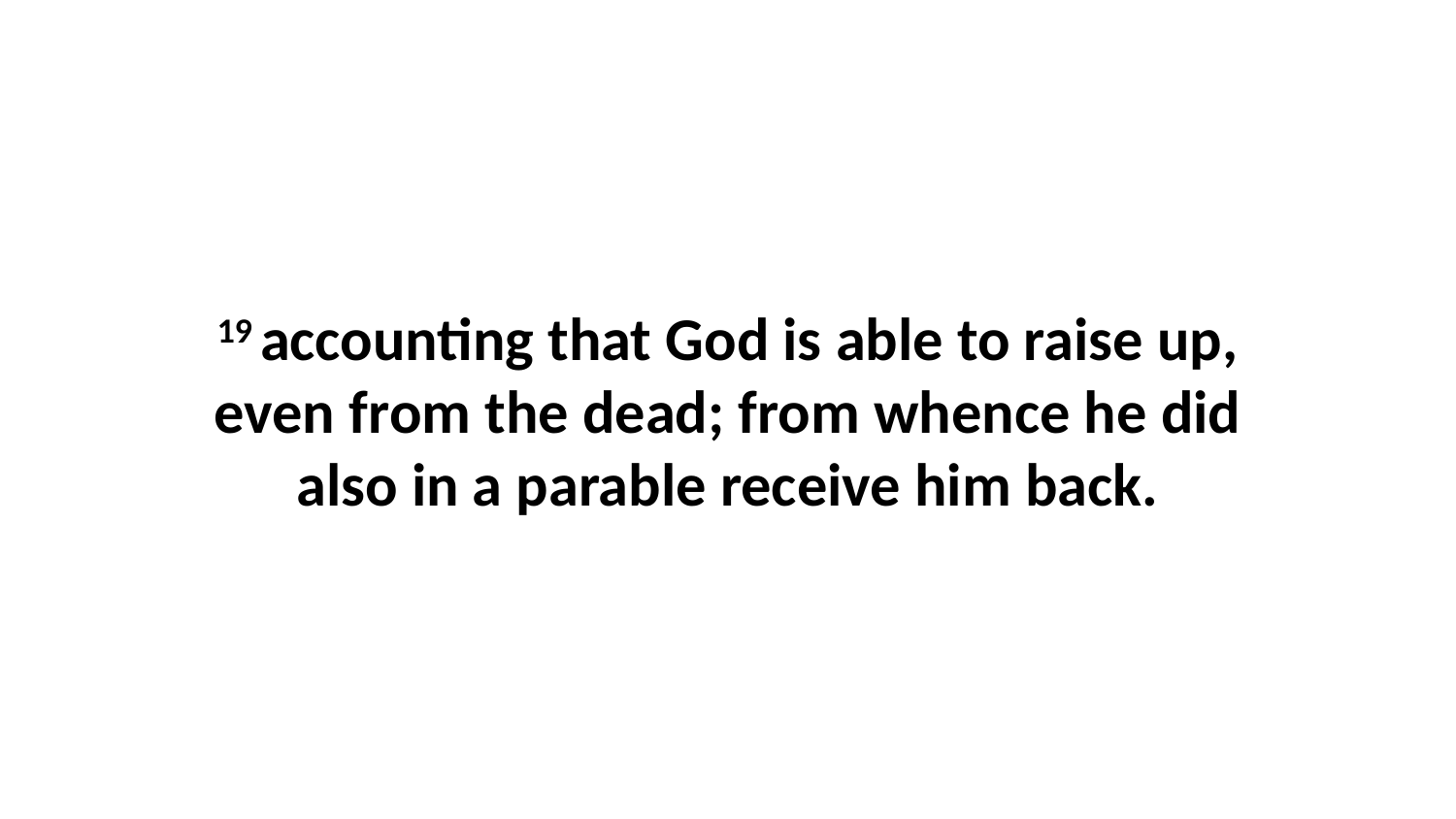

19 accounting that God is able to raise up, even from the dead; from whence he did also in a parable receive him back.